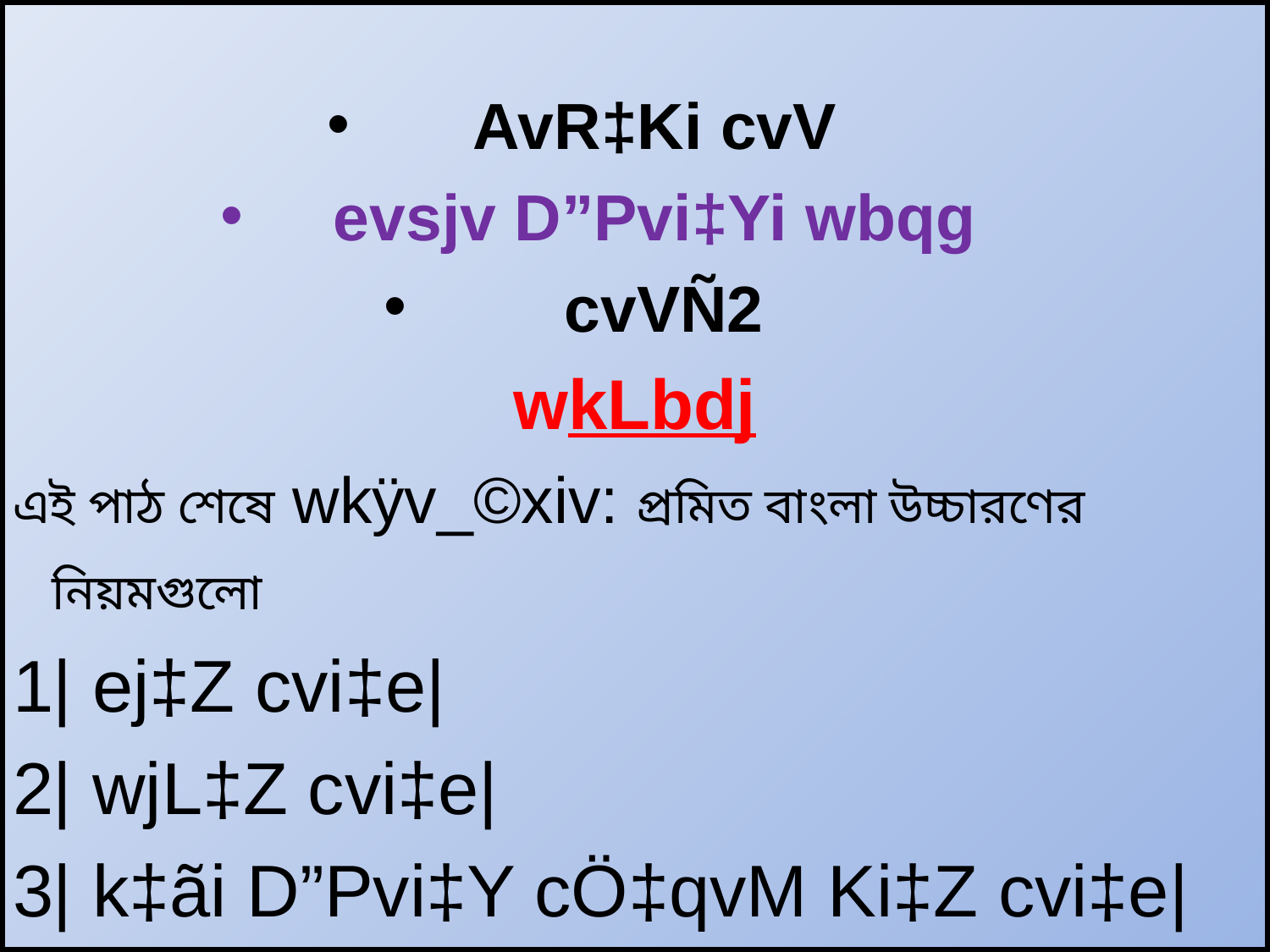

AvR‡Ki cvV
evsjv D”Pvi‡Yi wbqg
 cvVÑ2
wkLbdj
এই পাঠ শেষে wkÿv_©xiv: প্রমিত বাংলা উচ্চারণের নিয়মগুলো
1| ej‡Z cvi‡e|
2| wjL‡Z cvi‡e|
3| k‡ãi D”Pvi‡Y cÖ‡qvM Ki‡Z cvi‡e|